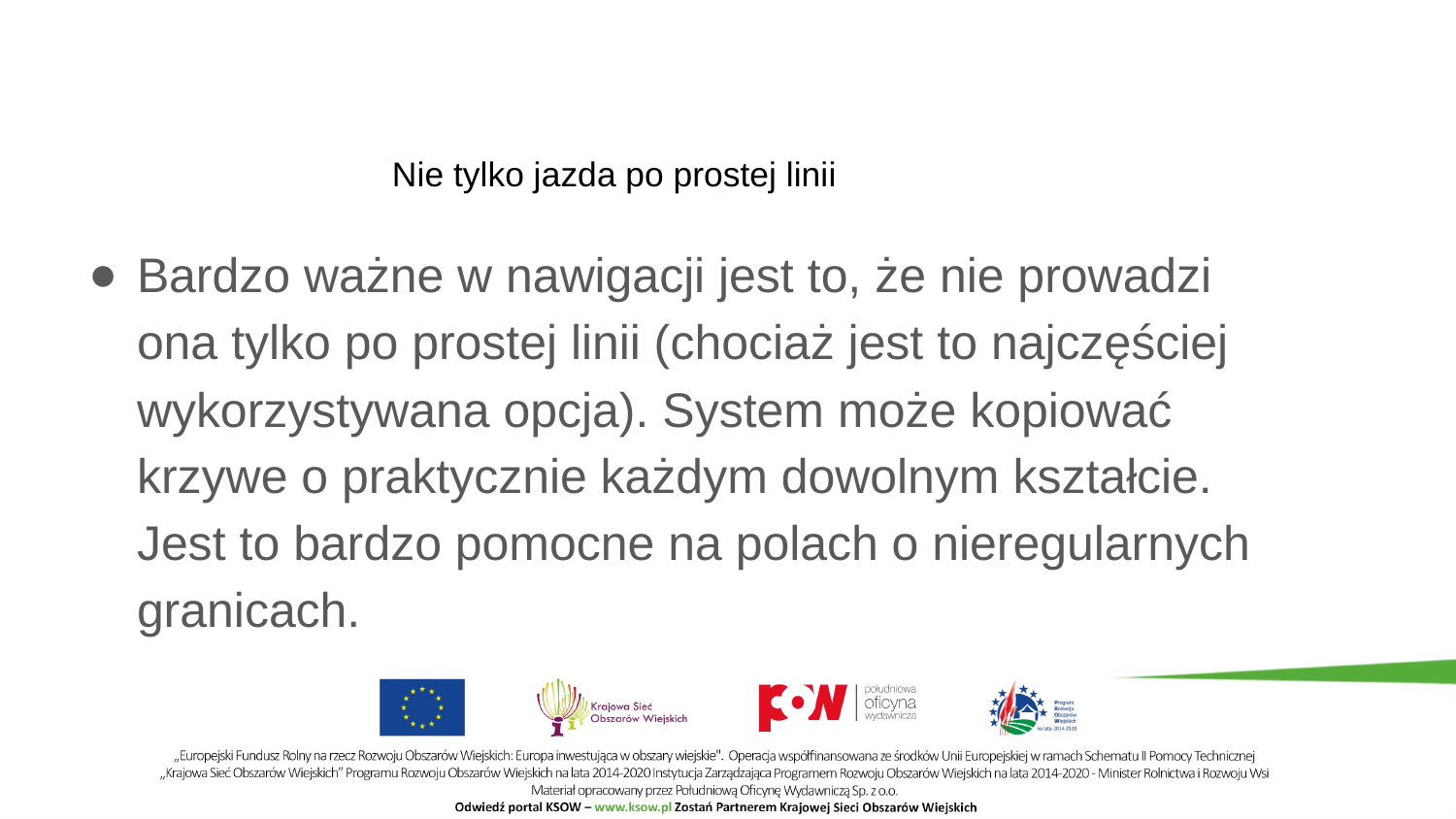

# Nie tylko jazda po prostej linii
Bardzo ważne w nawigacji jest to, że nie prowadzi ona tylko po prostej linii (chociaż jest to najczęściej wykorzystywana opcja). System może kopiować krzywe o praktycznie każdym dowolnym kształcie. Jest to bardzo pomocne na polach o nieregularnych granicach.